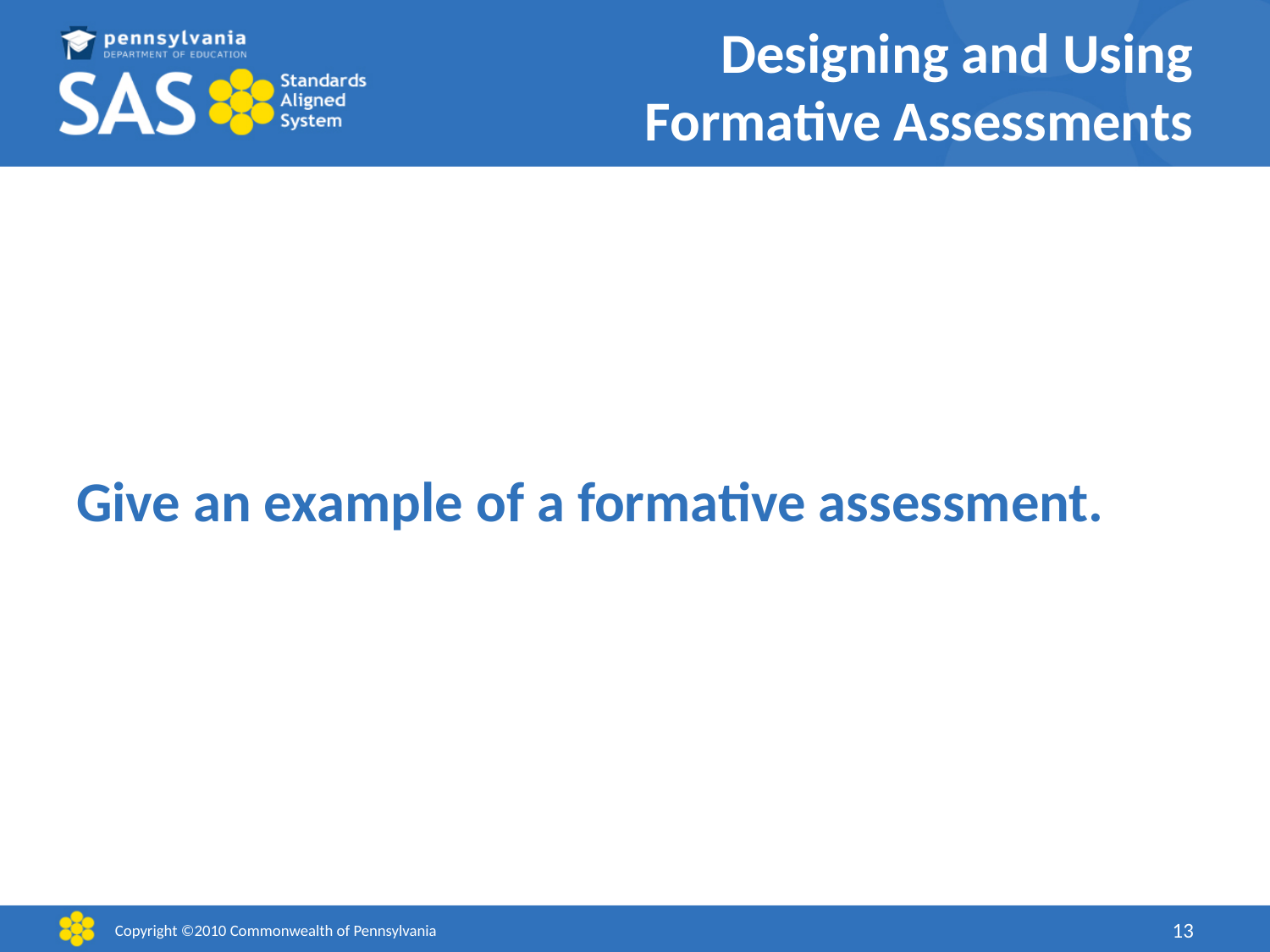

# Designing and Using Formative Assessments

Give an example of a formative assessment.
Copyright ©2010 Commonwealth of Pennsylvania
13